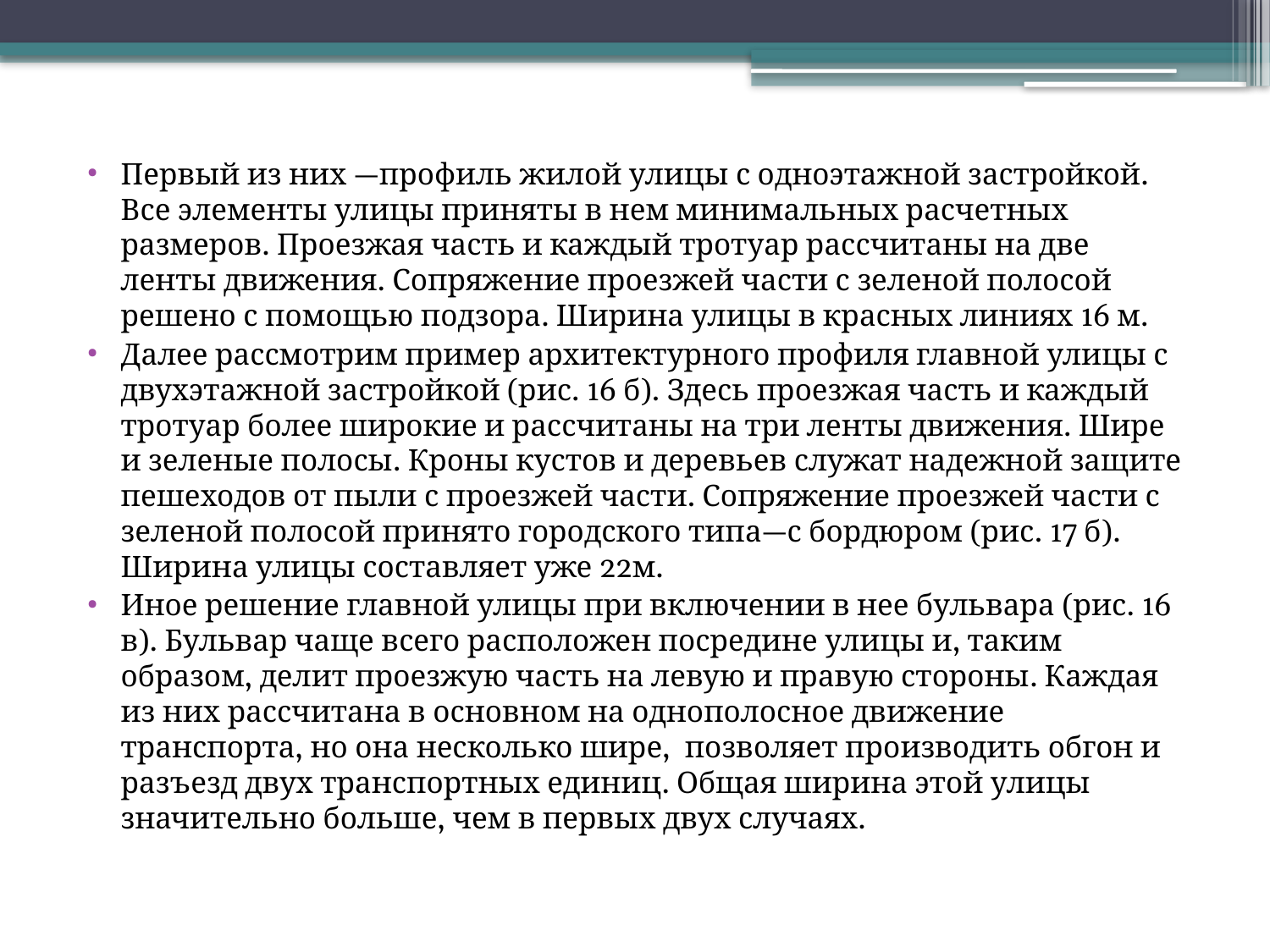

Первый из них —профиль жилой улицы с одноэтажной застройкой. Все элементы улицы приняты в нем минимальных рас­четных размеров. Проезжая часть и каждый тротуар рассчитаны на две ленты движения. Сопряжение проезжей части с зеленой по­лосой решено с помощью подзора. Ширина улицы в красных линиях 16 м.
Далее рассмотрим пример архитектурного профиля главной улицы с двухэтажной застройкой (рис. 16 б). Здесь проезжая часть и каждый тротуар более широкие и рассчитаны на три ленты движения. Шире и зеленые полосы. Кроны кустов и деревьев слу­жат надежной защите пешеходов от пыли с проезжей части. Со­пряжение проезжей части с зеленой полосой принято городского типа—с бордюром (рис. 17 б). Ширина улицы составляет уже 22м.
Иное решение главной улицы при включении в нее бульвара (рис. 16 в). Бульвар чаще всего расположен посредине улицы и, таким образом, делит проезжую часть на левую и правую стороны. Каждая из них рассчитана в основном на однополосное движение транспорта, но она несколько шире,  позволяет производить обгон и разъезд двух транспортных единиц. Общая ширина этой улицы значительно больше, чем в первых двух случаях.